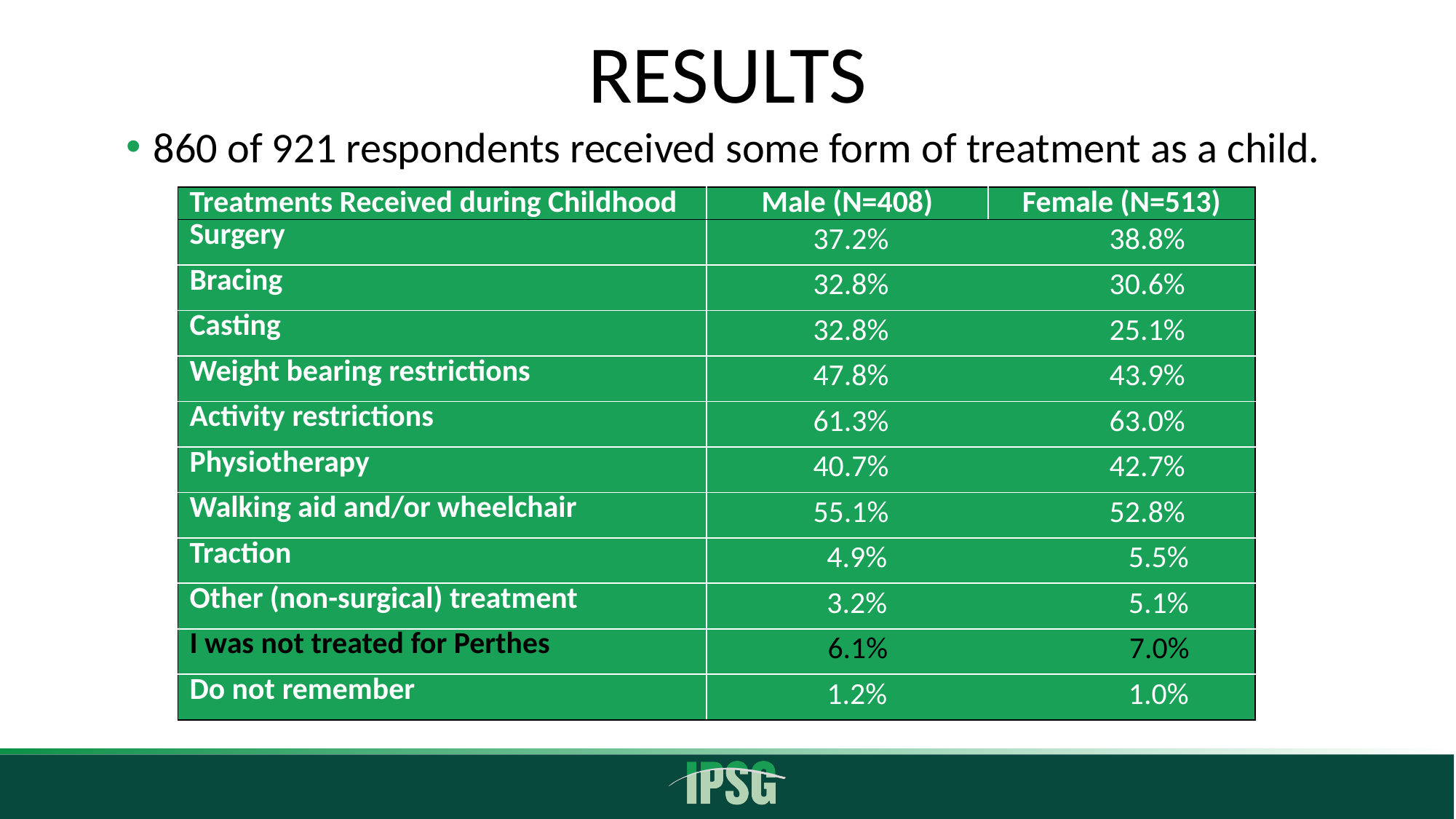

# RESULTS
860 of 921 respondents received some form of treatment as a child.
| Treatments Received during Childhood | Male (N=408) | Female (N=513) |
| --- | --- | --- |
| Surgery | 37.2% 38.8% |  |
| Bracing | 32.8% 30.6% |  |
| Casting | 32.8% 25.1% |  |
| Weight bearing restrictions | 47.8% 43.9% |  |
| Activity restrictions | 61.3% 63.0% |  |
| Physiotherapy | 40.7% 42.7% |  |
| Walking aid and/or wheelchair | 55.1% 52.8% |  |
| Traction | 4.9% 5.5% |  |
| Other (non-surgical) treatment | 3.2% 5.1% |  |
| I was not treated for Perthes | 6.1% 7.0% |  |
| Do not remember | 1.2% 1.0% |  |